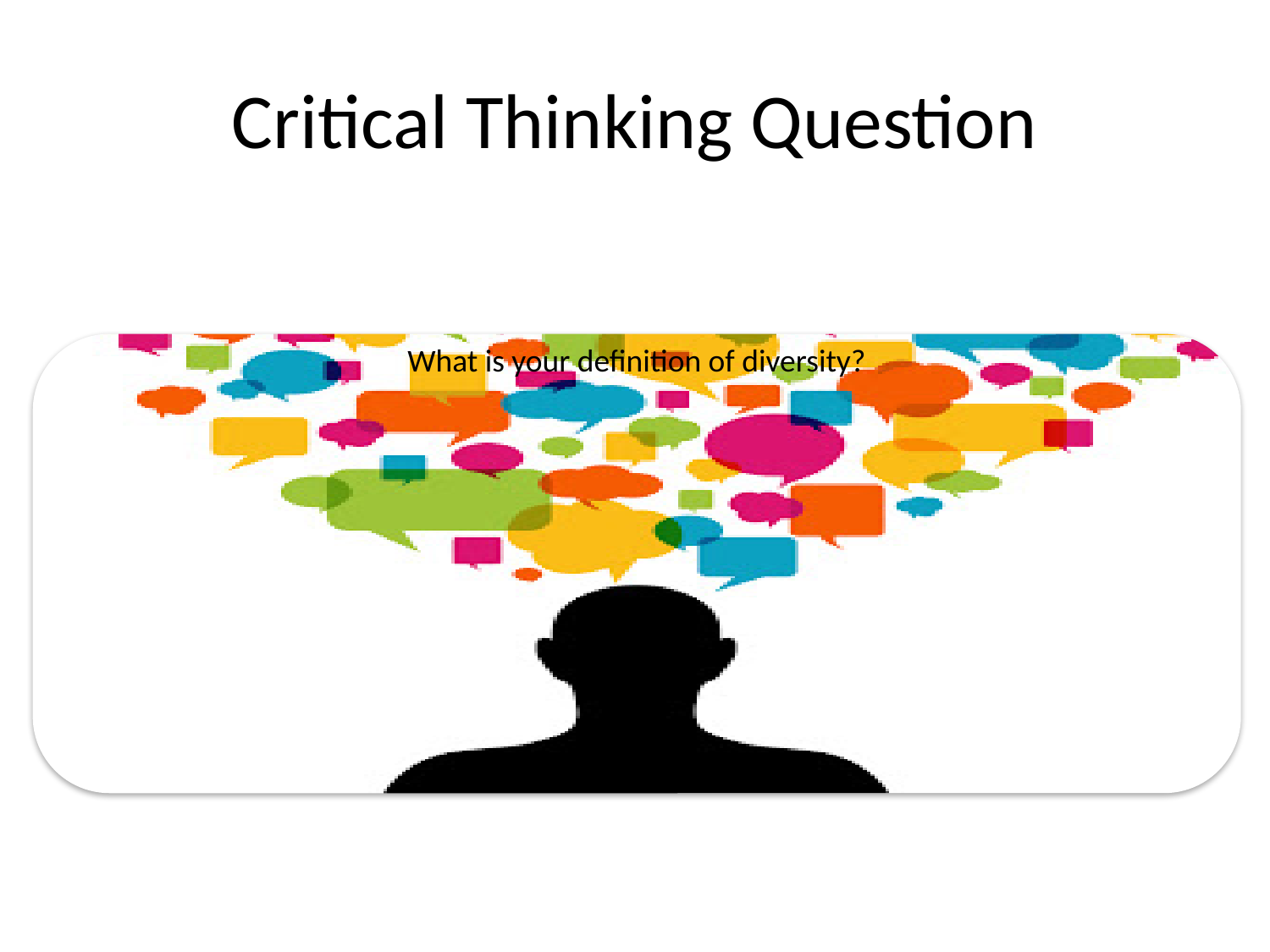

# Critical Thinking Question
What is your definition of diversity?